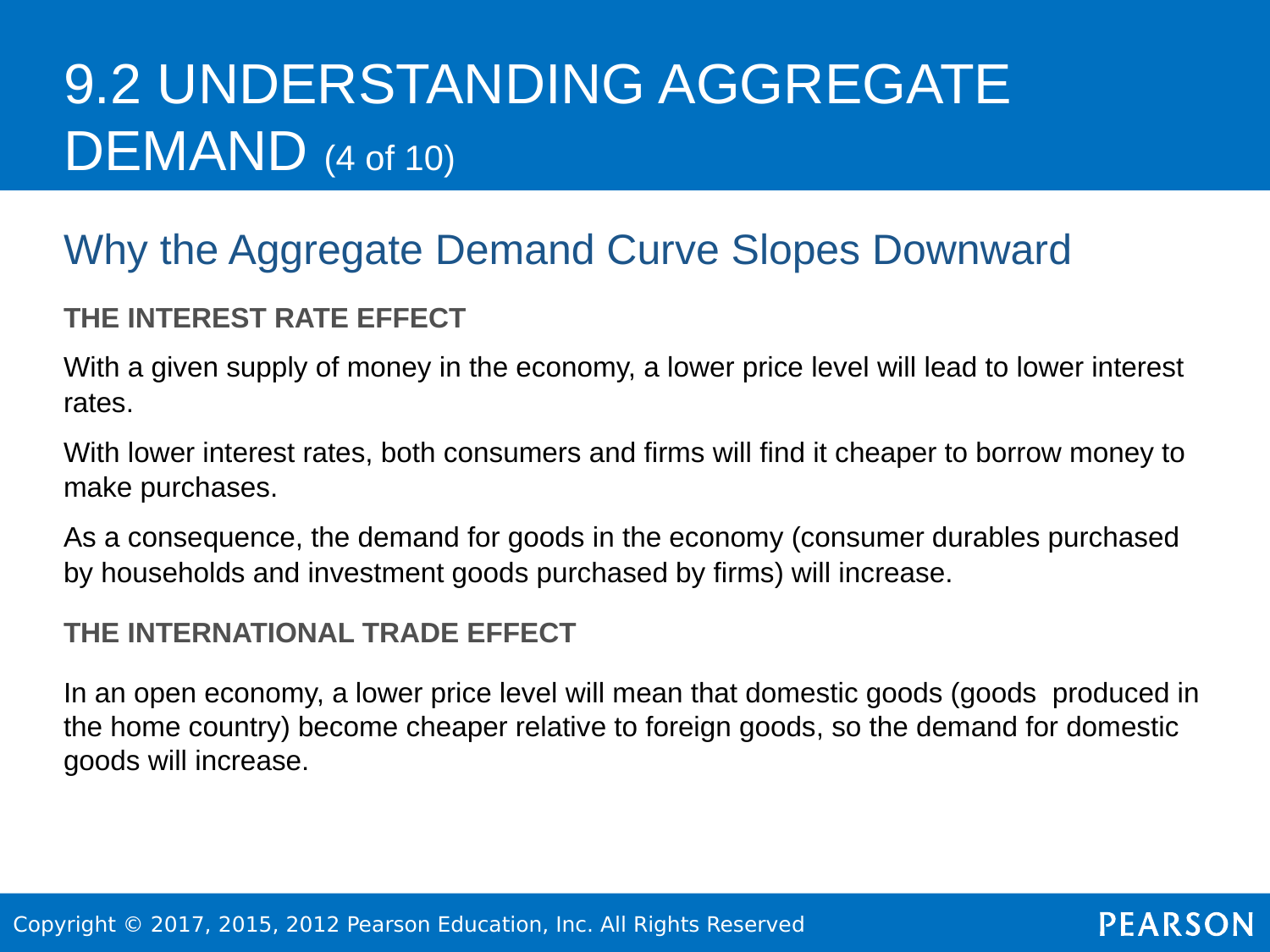

# 9.2 UNDERSTANDING AGGREGATE DEMAND (4 of 10)
Why the Aggregate Demand Curve Slopes Downward
THE INTEREST RATE EFFECT
With a given supply of money in the economy, a lower price level will lead to lower interest rates.
With lower interest rates, both consumers and firms will find it cheaper to borrow money to make purchases.
As a consequence, the demand for goods in the economy (consumer durables purchased by households and investment goods purchased by firms) will increase.
THE INTERNATIONAL TRADE EFFECT
In an open economy, a lower price level will mean that domestic goods (goods  produced in the home country) become cheaper relative to foreign goods, so the demand for domestic goods will increase.